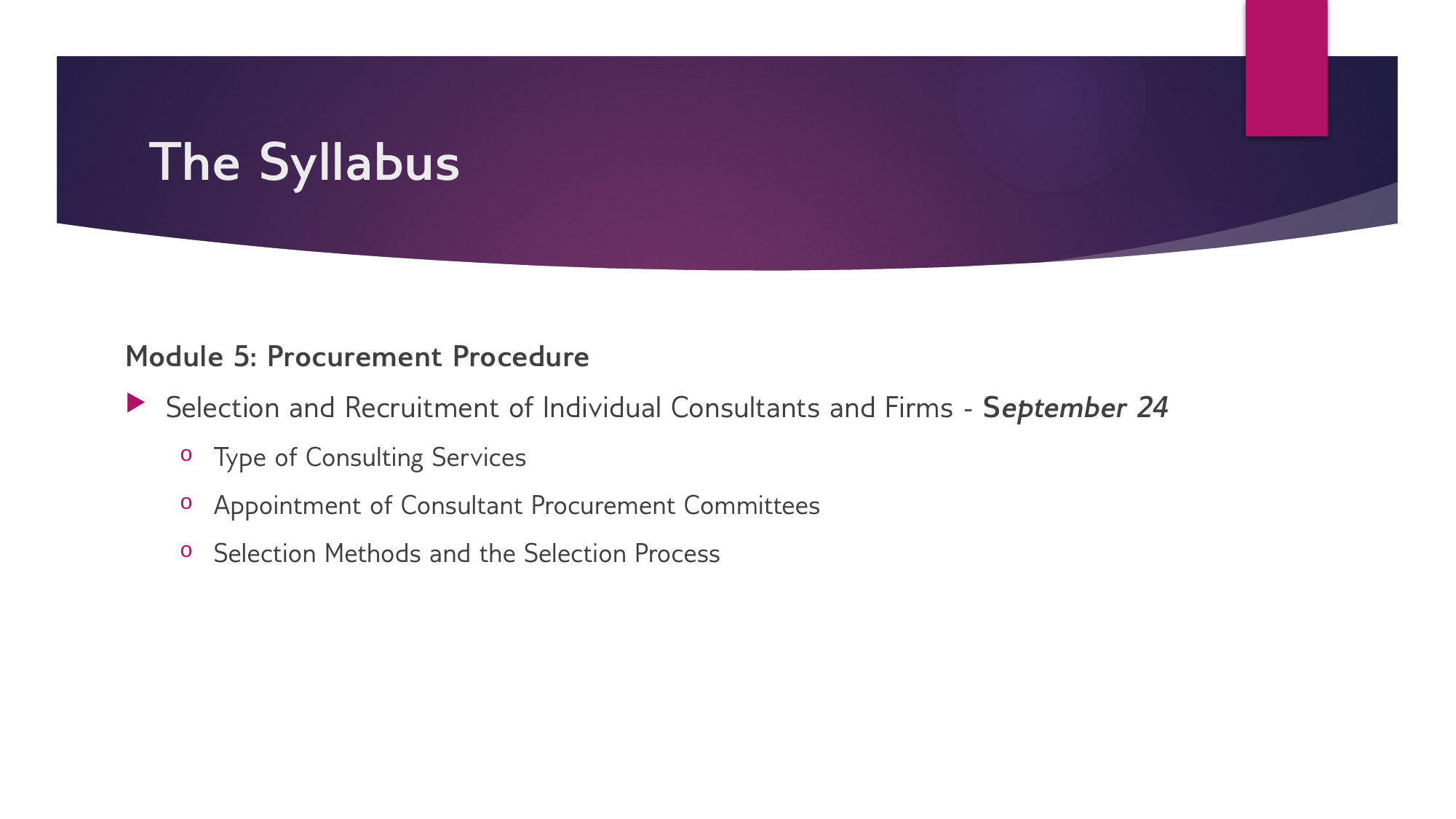

# The Syllabus
Module 5: Procurement Procedure
Selection and Recruitment of Individual Consultants and Firms - September 24
Type of Consulting Services
Appointment of Consultant Procurement Committees
Selection Methods and the Selection Process